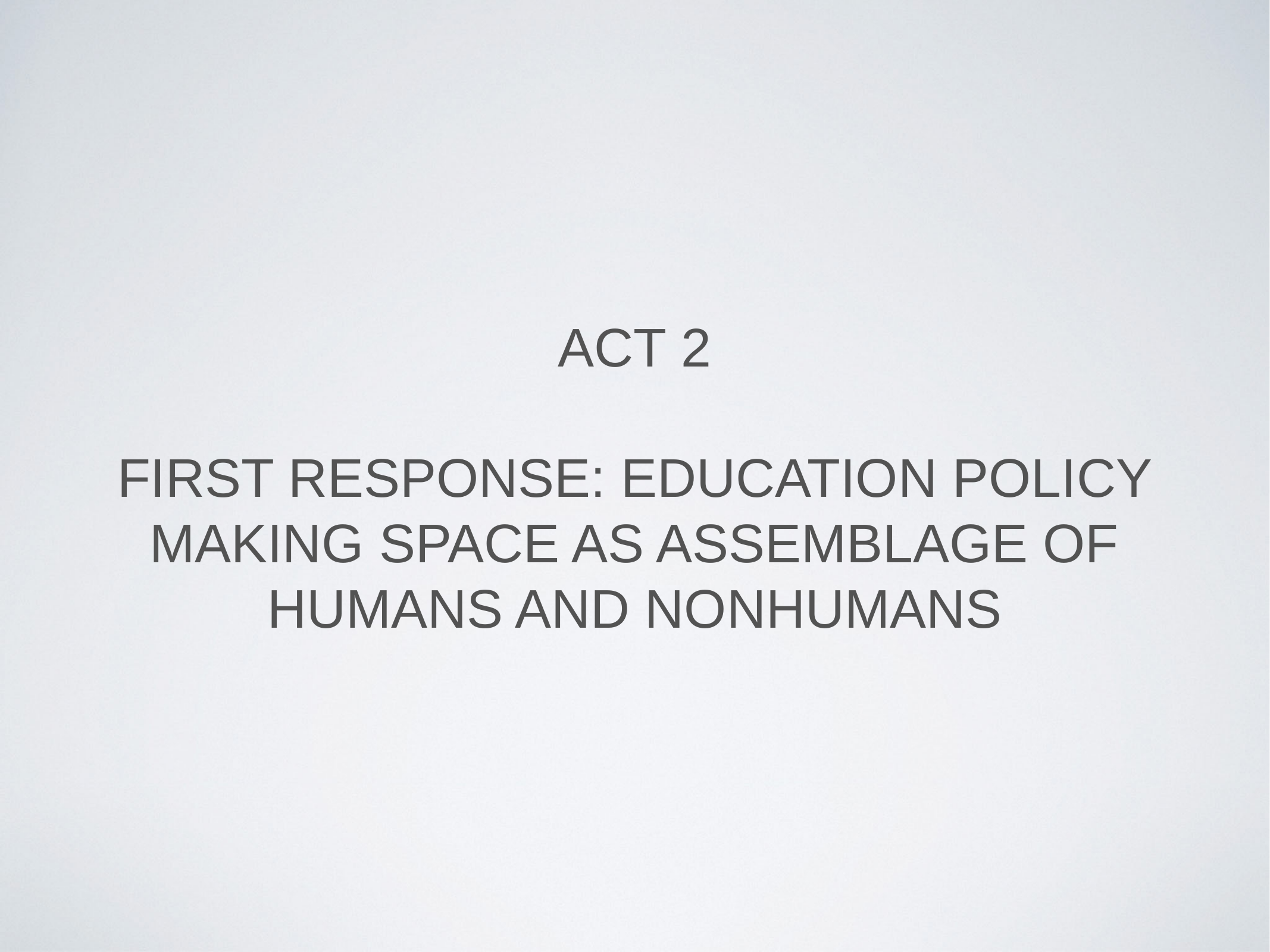

# Act 2

First Response: Education Policy Making Space as Assemblage of Humans and Nonhumans